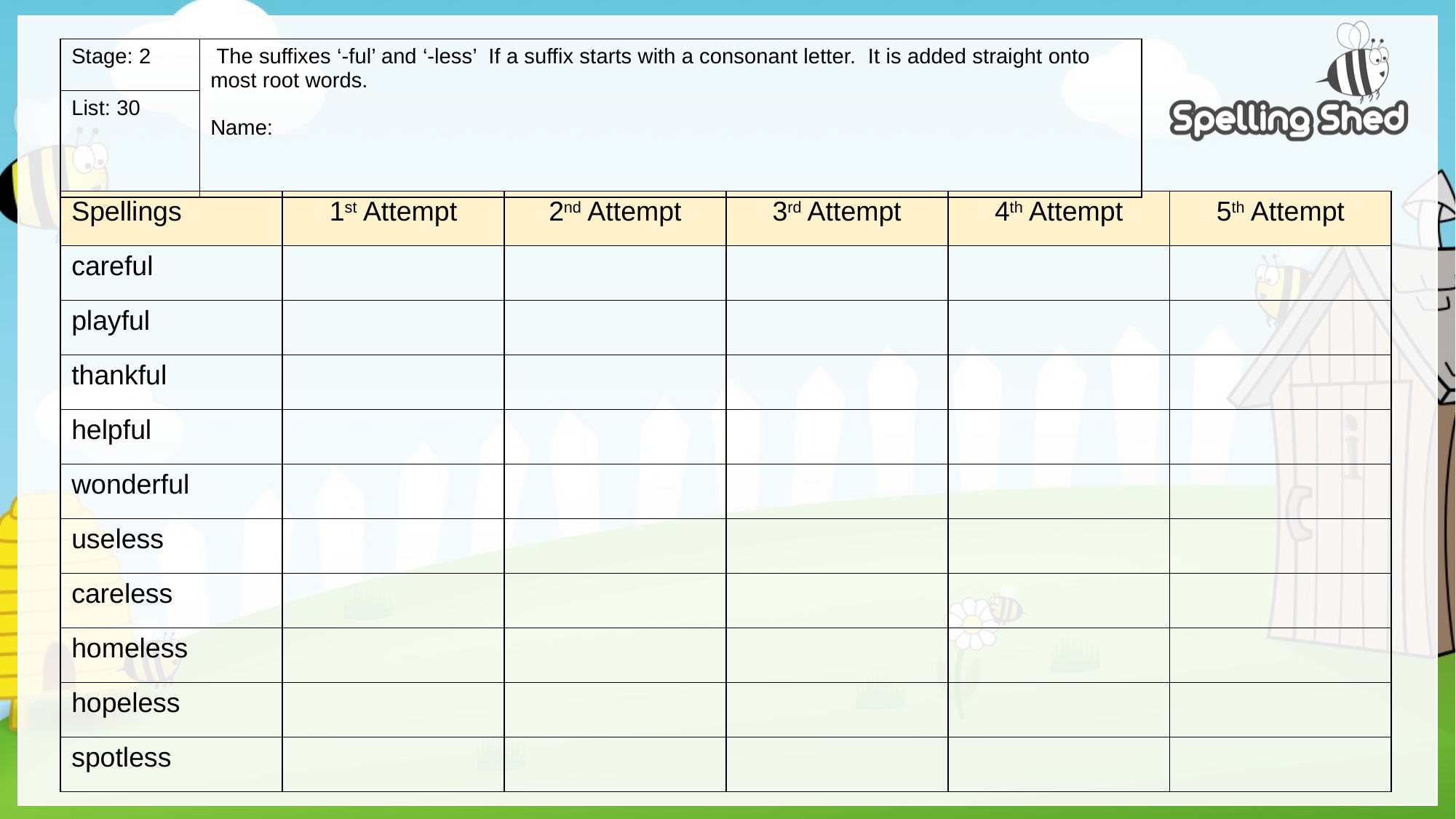

| Stage: 2 | The suffixes ‘-ful’ and ‘-less’ If a suffix starts with a consonant letter. It is added straight onto most root words. Name: |
| --- | --- |
| List: 30 |  |
| Spellings | 1st Attempt | 2nd Attempt | 3rd Attempt | 4th Attempt | 5th Attempt |
| --- | --- | --- | --- | --- | --- |
| careful |  |  |  |  |  |
| playful |  |  |  |  |  |
| thankful |  |  |  |  |  |
| helpful |  |  |  |  |  |
| wonderful |  |  |  |  |  |
| useless |  |  |  |  |  |
| careless |  |  |  |  |  |
| homeless |  |  |  |  |  |
| hopeless |  |  |  |  |  |
| spotless |  |  |  |  |  |